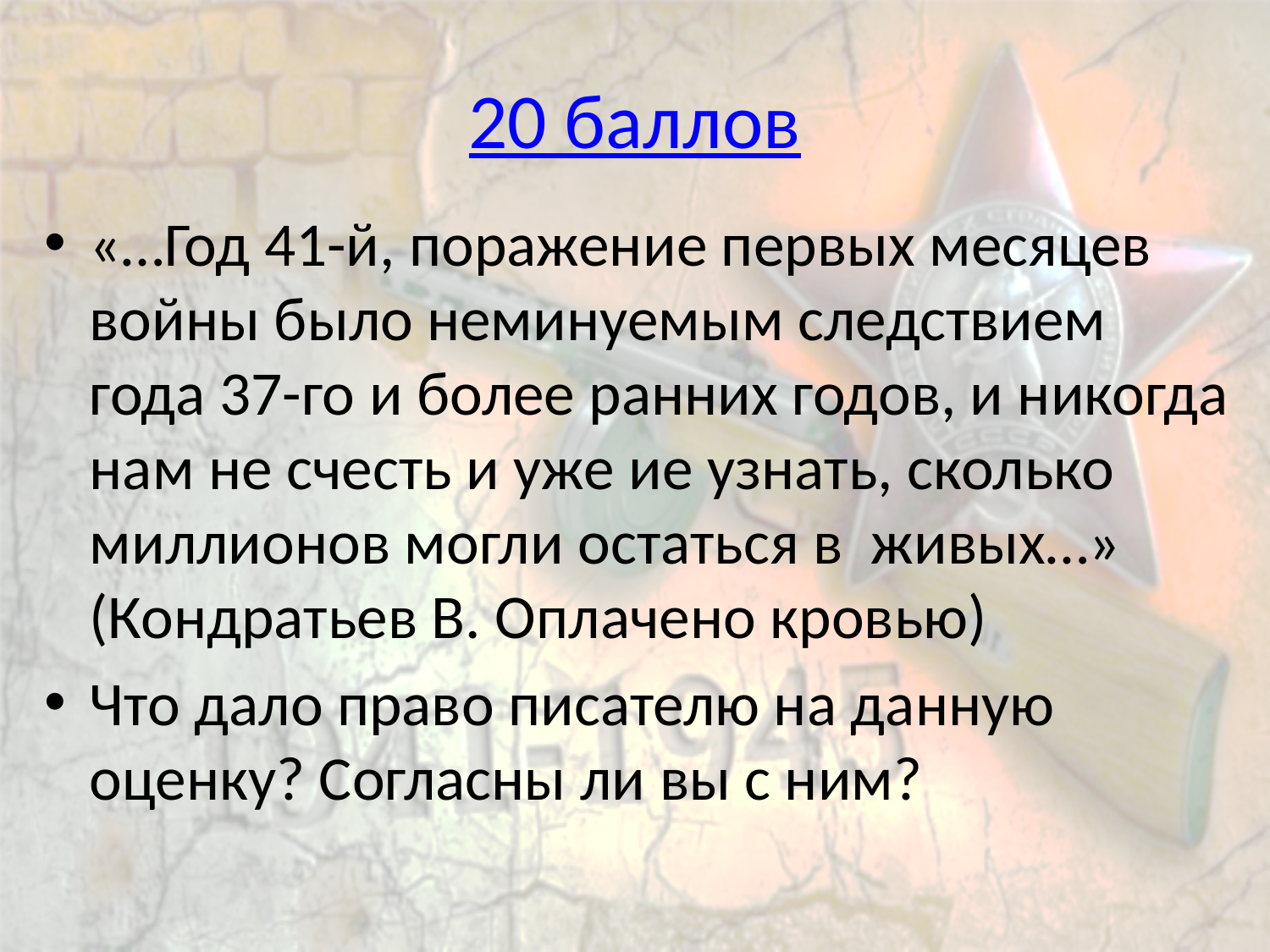

# 20 баллов
«…Год 41-й, поражение первых месяцев войны было неминуемым следствием года 37-го и более ранних годов, и никогда нам не счесть и уже ие узнать, сколько миллионов могли остаться в  живых…» (Кондратьев В. Оплачено кровью)
Что дало право писателю на данную оценку? Согласны ли вы с ним?